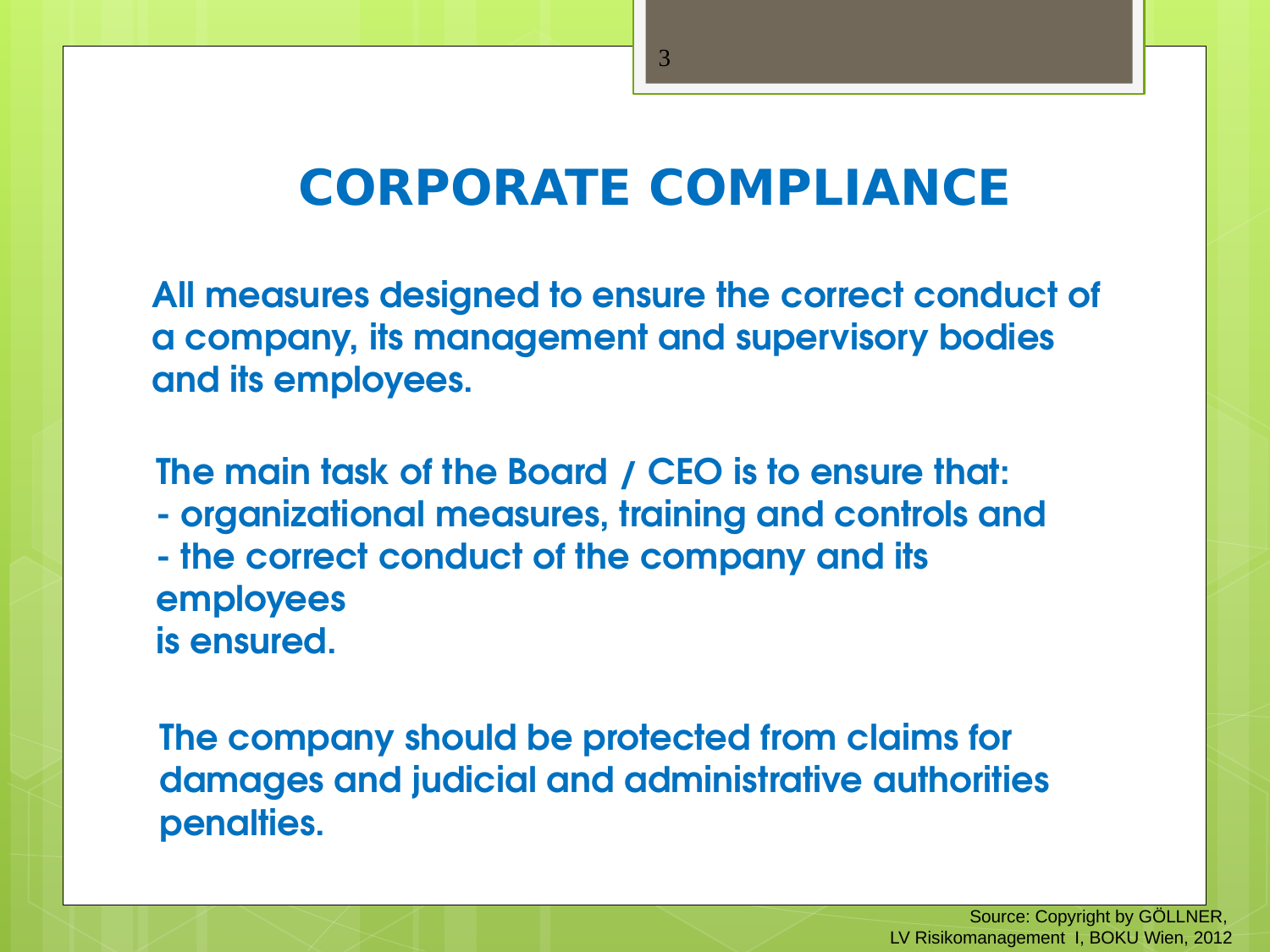

3
CORPORATE COMPLIANCE
# All measures designed to ensure the correct conduct of a company, its management and supervisory bodies and its employees.
The main task of the Board / CEO is to ensure that:
- organizational measures, training and controls and
- the correct conduct of the company and its employees
is ensured.
The company should be protected from claims for damages and judicial and administrative authorities penalties.
Source: Copyright by GÖLLNER,
LV Risikomanagement  I, BOKU Wien, 2012